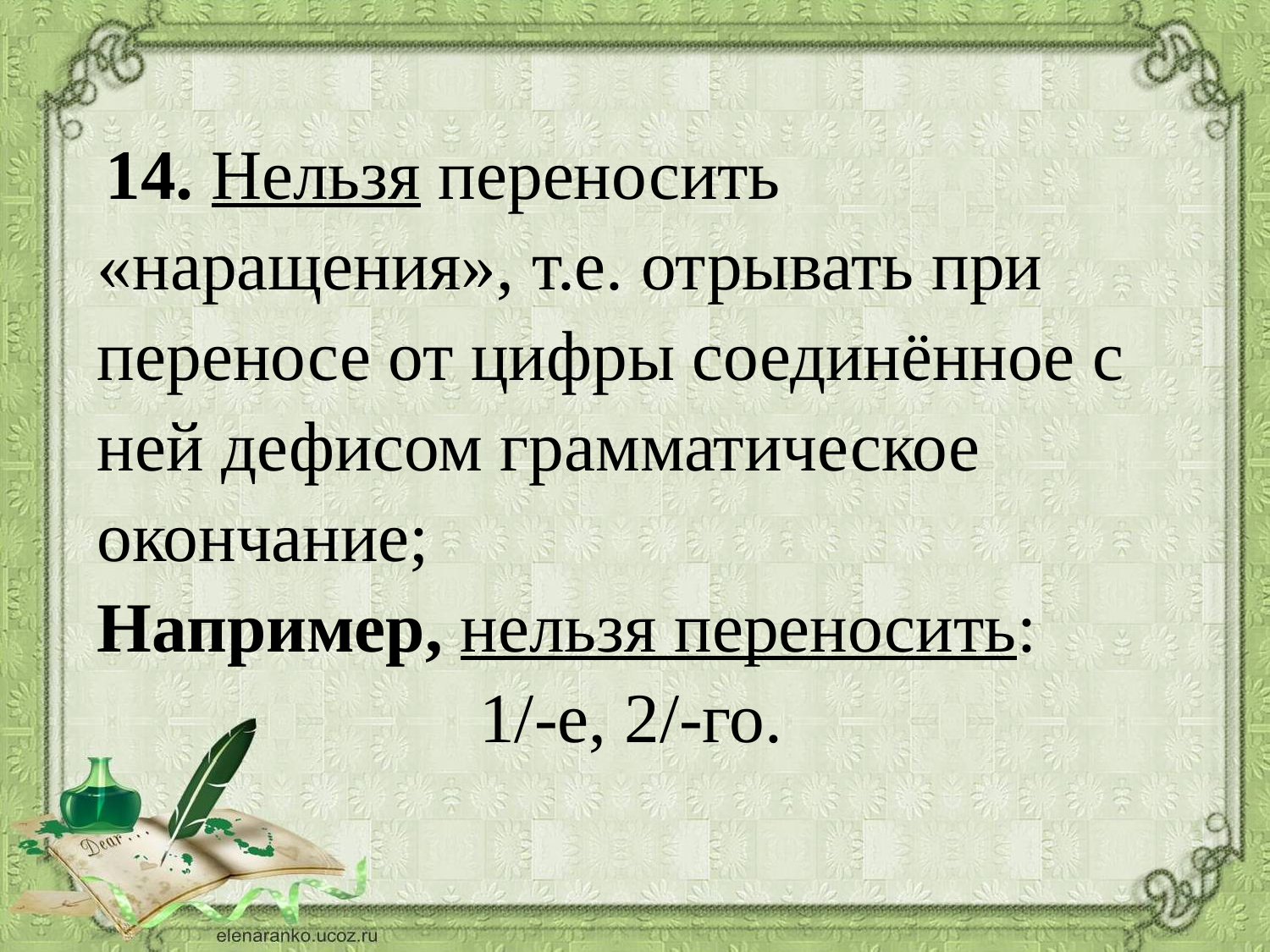

14. Нельзя переносить «наращения», т.е. отрывать при переносе от цифры соединённое с ней дефисом грамматическое окончание;
Например, нельзя переносить:
1/-е, 2/-го.